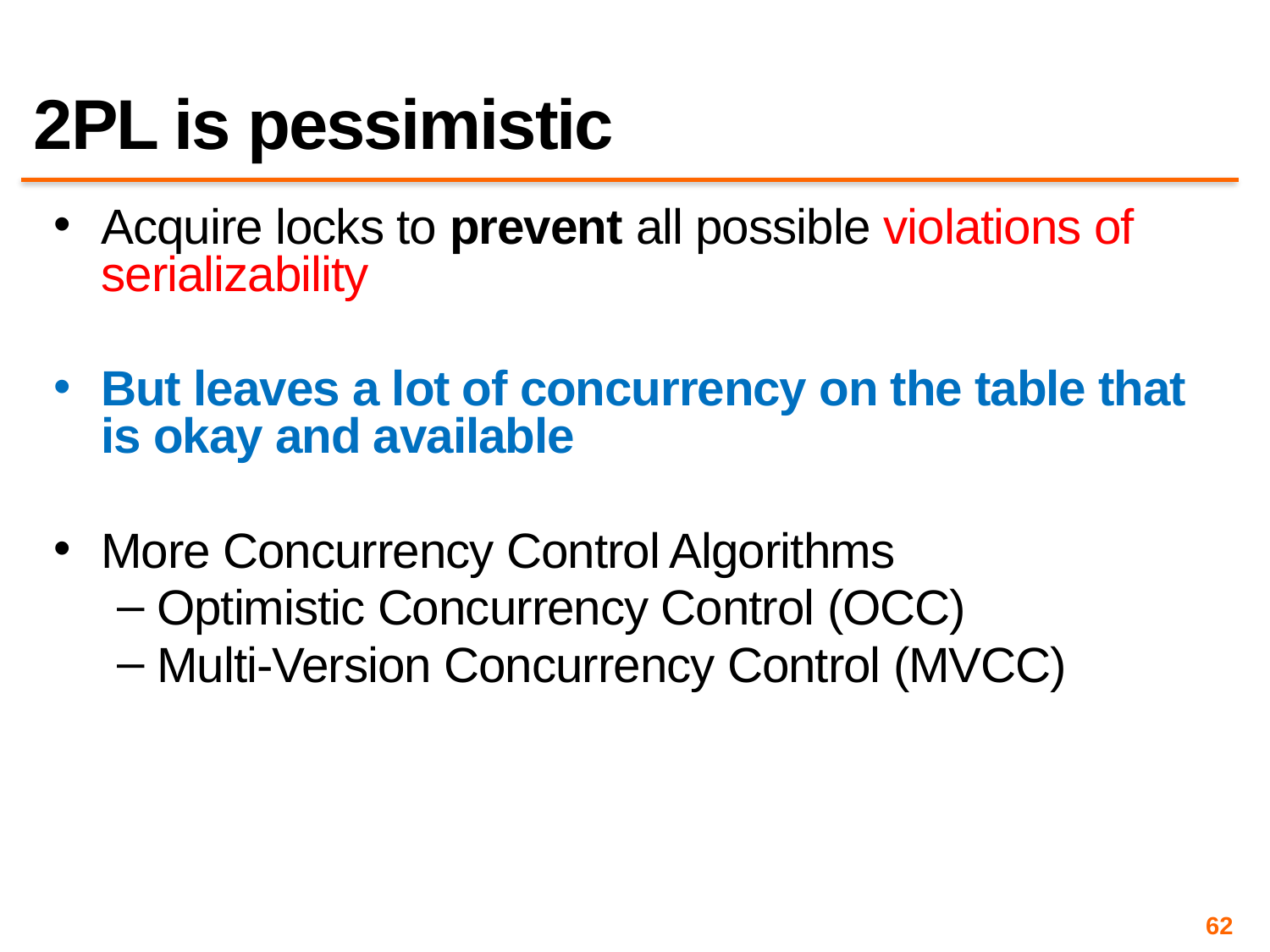

# 2PL is pessimistic
Acquire locks to prevent all possible violations of serializability

But leaves a lot of concurrency on the table that is okay and available

More Concurrency Control Algorithms
Optimistic Concurrency Control (OCC)
Multi-Version Concurrency Control (MVCC)

62